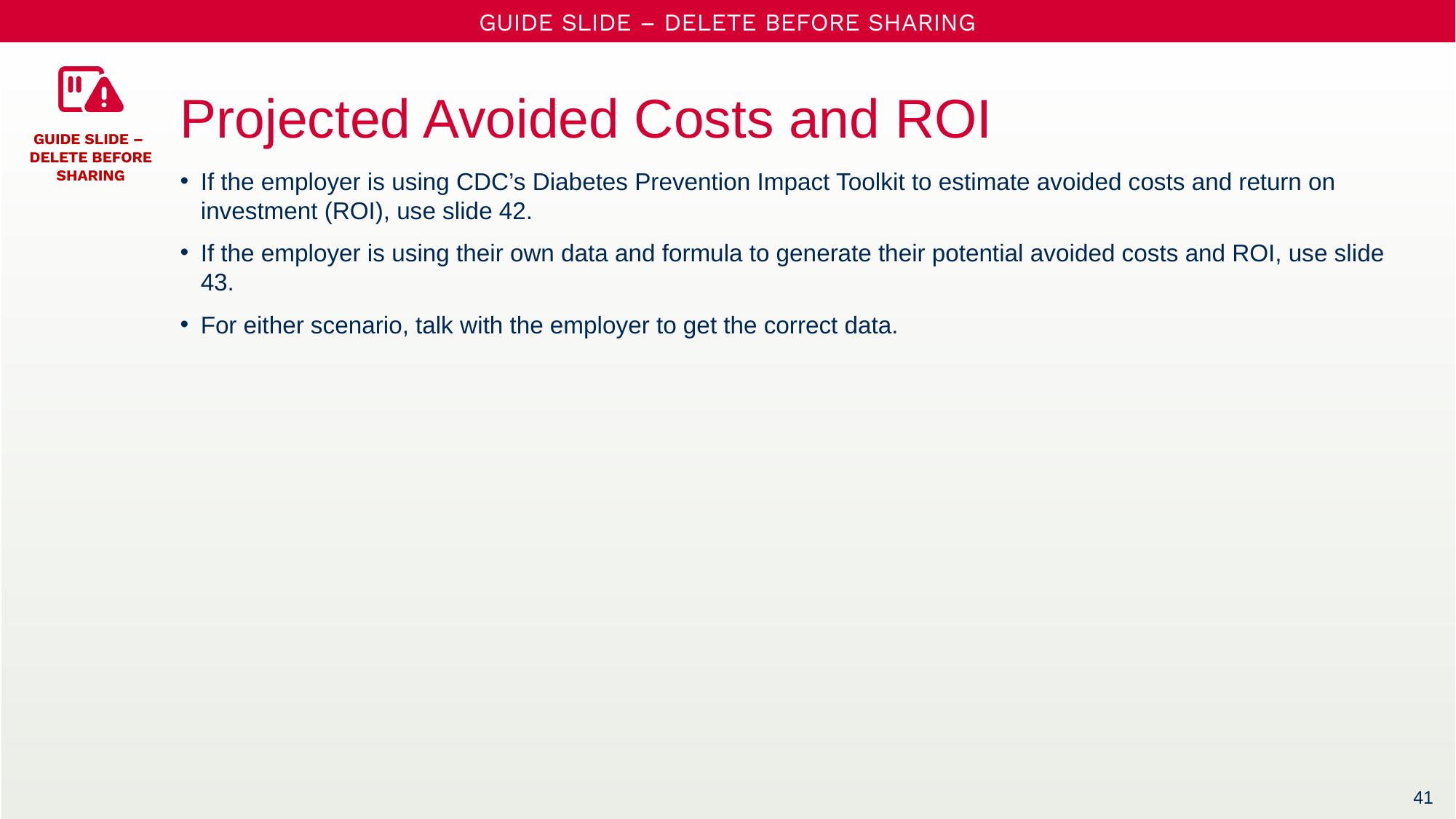

Projected Avoided Costs and ROI
If the employer is using CDC’s Diabetes Prevention Impact Toolkit to estimate avoided costs and return on investment (ROI), use slide 42.
If the employer is using their own data and formula to generate their potential avoided costs and ROI, use slide 43.
For either scenario, talk with the employer to get the correct data.

41